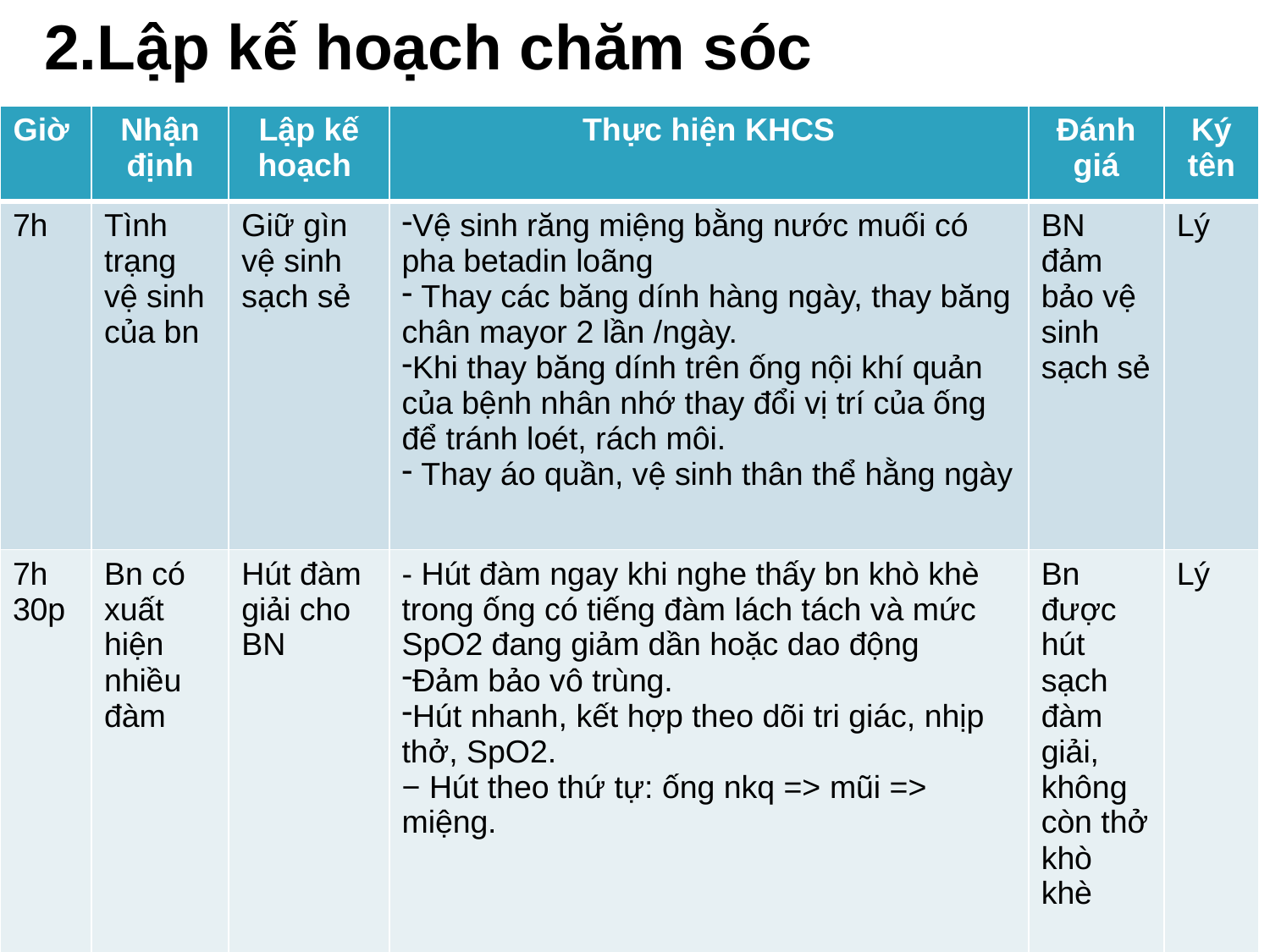

# 2.Lập kế hoạch chăm sóc
| Giờ | Nhận định | Lập kế hoạch | Thực hiện KHCS | Đánh giá | Ký tên |
| --- | --- | --- | --- | --- | --- |
| 7h | Tình trạng vệ sinh của bn | Giữ gìn vệ sinh sạch sẻ | Vệ sinh răng miệng bằng nước muối có pha betadin loãng Thay các băng dính hàng ngày, thay băng chân mayor 2 lần /ngày. Khi thay băng dính trên ống nội khí quản của bệnh nhân nhớ thay đổi vị trí của ống để tránh loét, rách môi. Thay áo quần, vệ sinh thân thể hằng ngày | BN đảm bảo vệ sinh sạch sẻ | Lý |
| 7h 30p | Bn có xuất hiện nhiều đàm | Hút đàm giải cho BN | - Hút đàm ngay khi nghe thấy bn khò khè trong ống có tiếng đàm lách tách và mức SpO2 đang giảm dần hoặc dao động Đảm bảo vô trùng. Hút nhanh, kết hợp theo dõi tri giác, nhịp thở, SpO2. − Hút theo thứ tự: ống nkq => mũi => miệng. | Bn được hút sạch đàm giải, không còn thở khò khè | Lý |